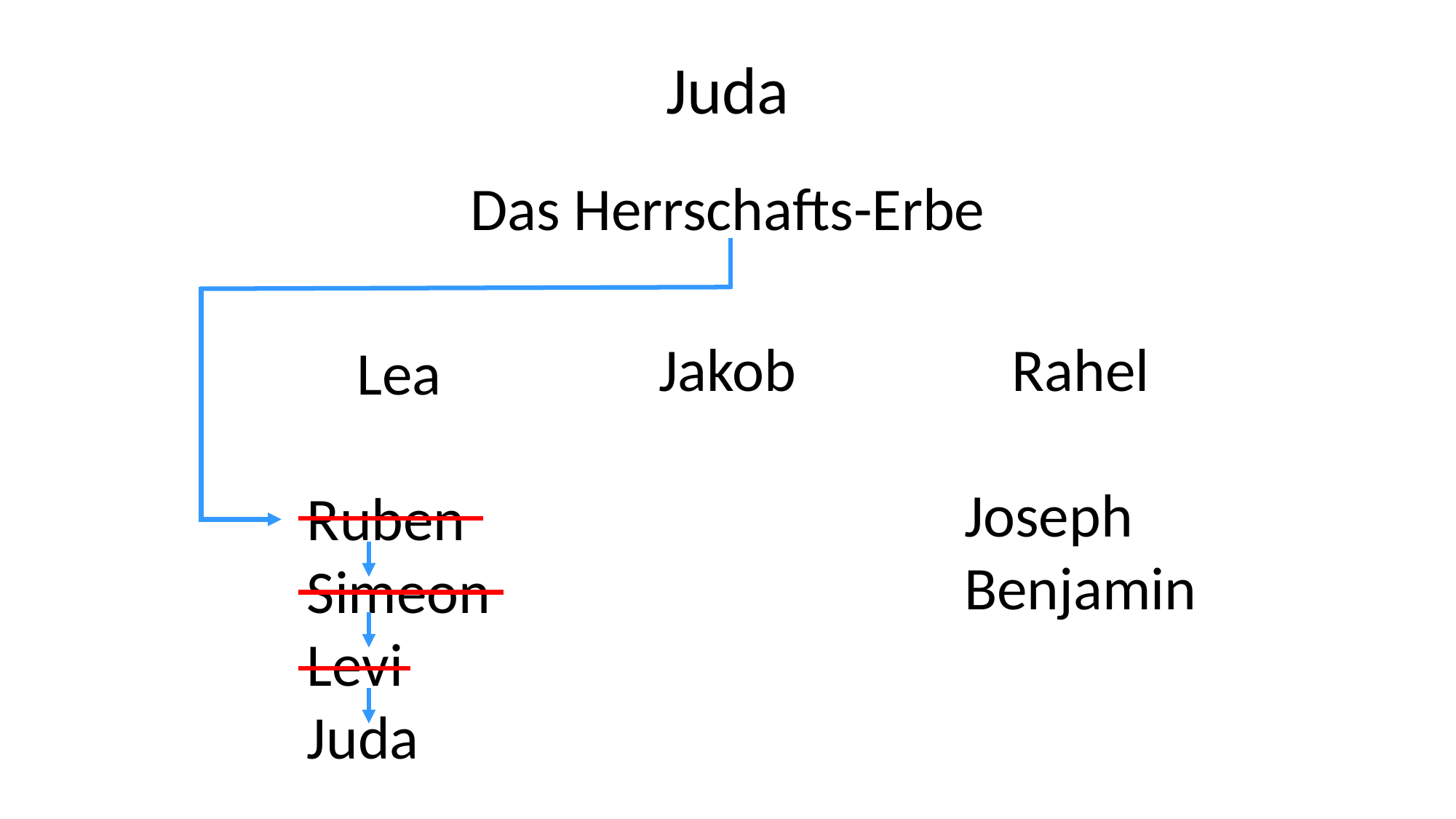

# Juda
Das Herrschafts-Erbe
Jakob
Rahel

Joseph
Benjamin
Lea

Ruben
Simeon
Levi
Juda